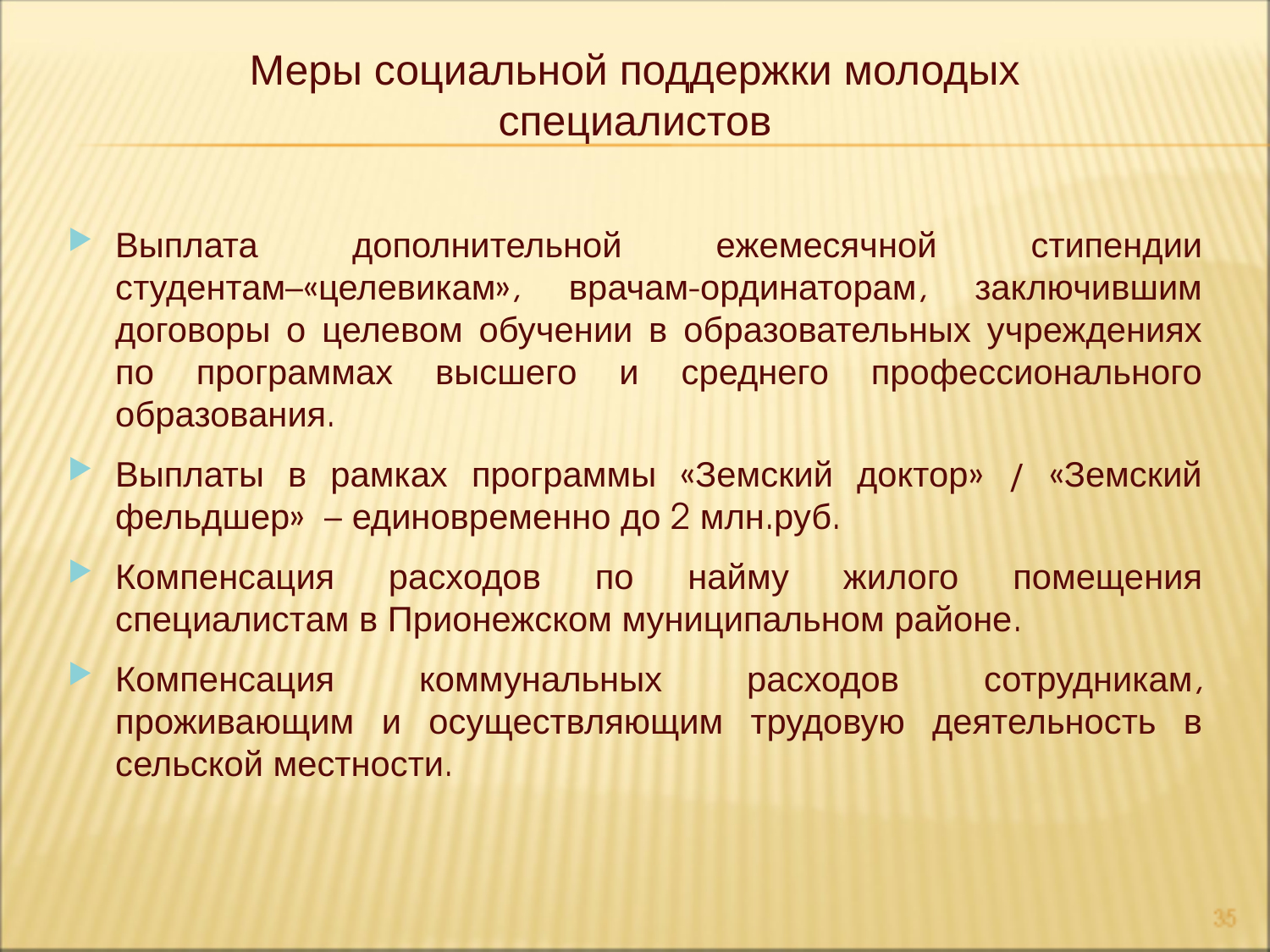

# Меры социальной поддержки молодых специалистов
Выплата дополнительной ежемесячной стипендии студентам–«целевикам», врачам-ординаторам, заключившим договоры о целевом обучении в образовательных учреждениях по программах высшего и среднего профессионального образования.
Выплаты в рамках программы «Земский доктор» / «Земский фельдшер»  – единовременно до 2 млн.руб.
Компенсация расходов по найму жилого помещения специалистам в Прионежском муниципальном районе.
Компенсация коммунальных расходов сотрудникам, проживающим и осуществляющим трудовую деятельность в сельской местности.